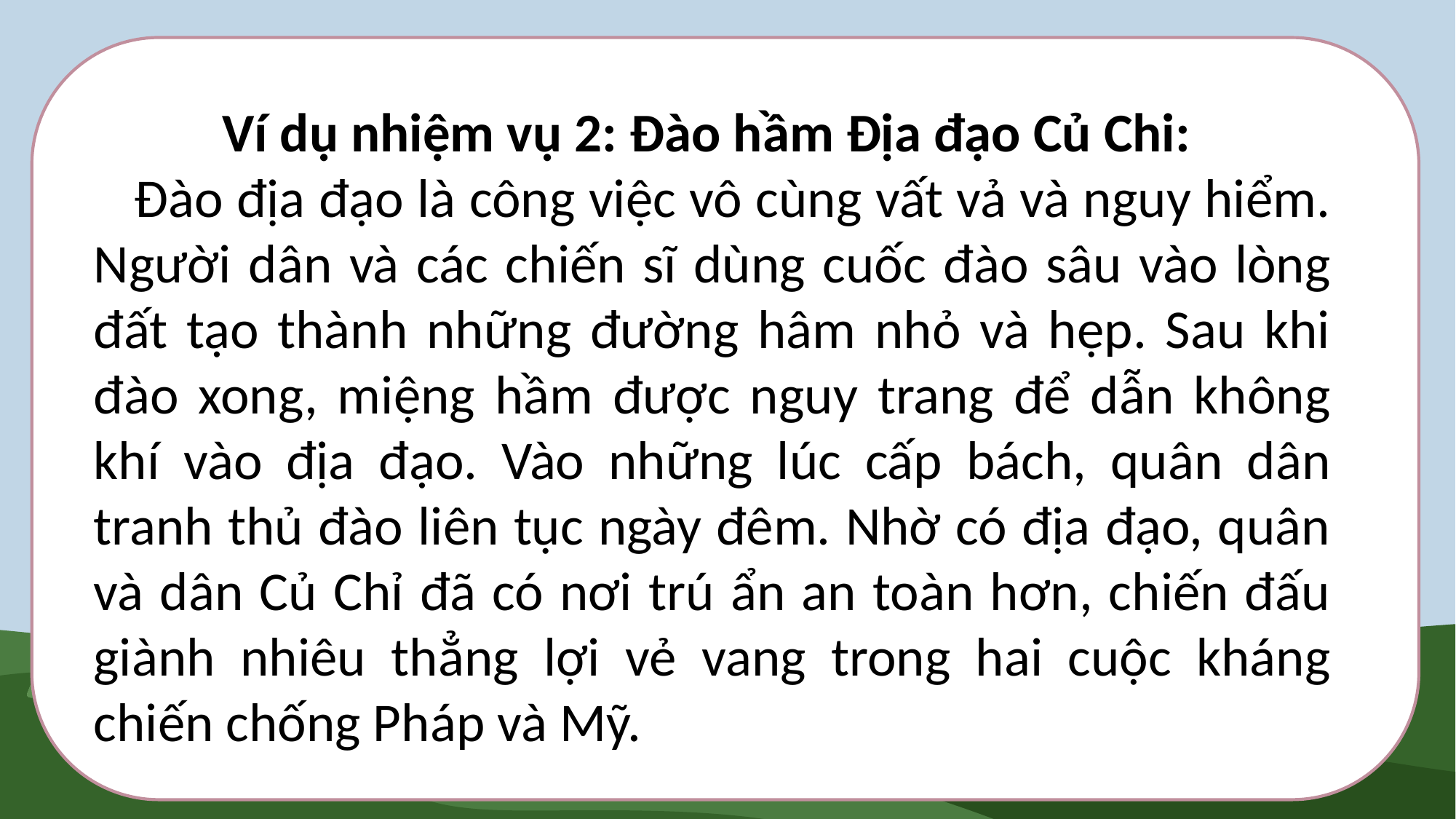

#
Ví dụ nhiệm vụ 2: Đào hầm Địa đạo Củ Chi:
   Đào địa đạo là công việc vô cùng vất vả và nguy hiểm. Người dân và các chiến sĩ dùng cuốc đào sâu vào lòng đất tạo thành những đường hâm nhỏ và hẹp. Sau khi đào xong, miệng hầm được nguy trang để dẫn không khí vào địa đạo. Vào những lúc cấp bách, quân dân tranh thủ đào liên tục ngày đêm. Nhờ có địa đạo, quân và dân Củ Chỉ đã có nơi trú ẩn an toàn hơn, chiến đấu giành nhiêu thẳng lợi vẻ vang trong hai cuộc kháng chiến chống Pháp và Mỹ.